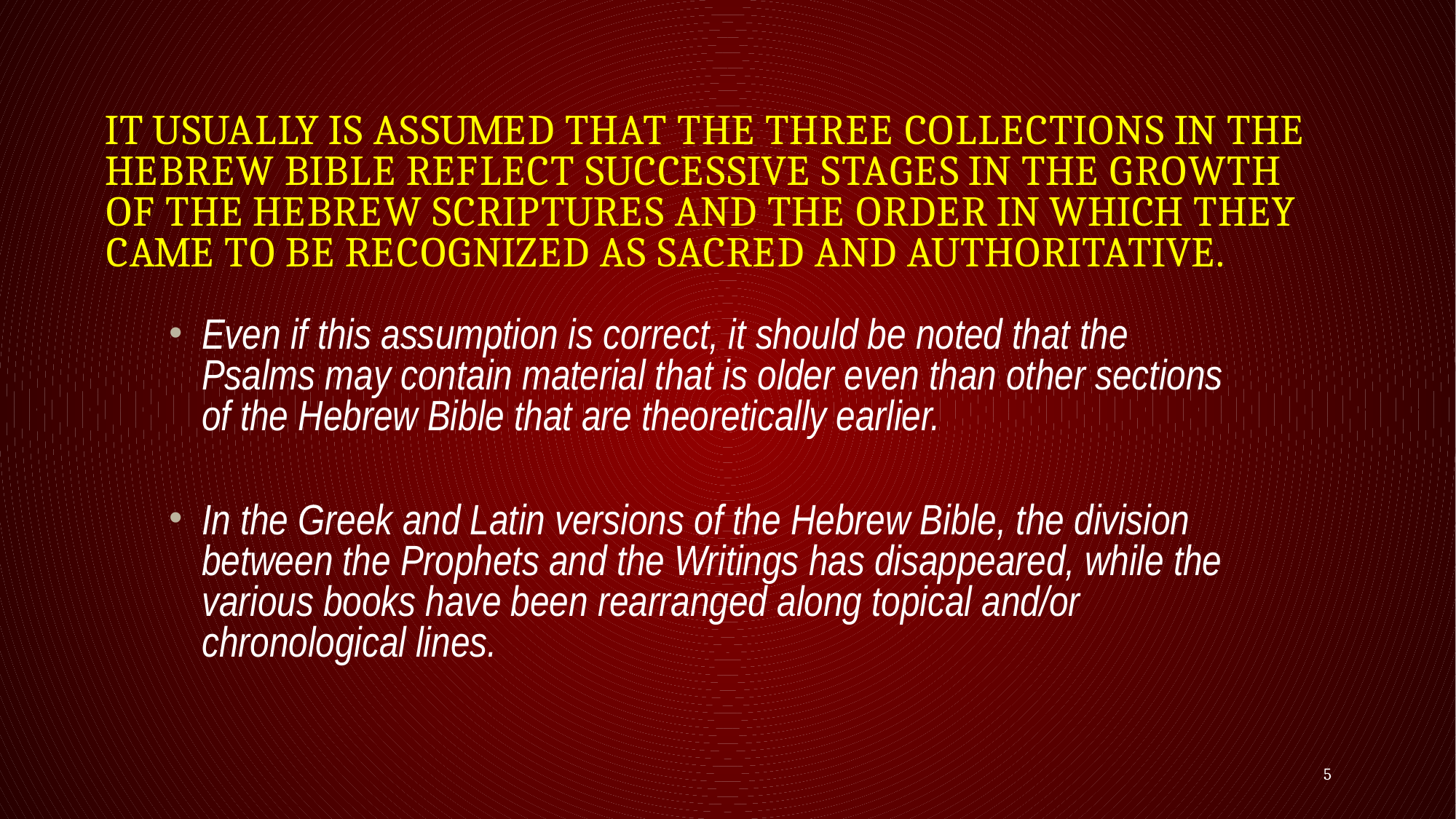

# It usually is assumed that the three collections in the Hebrew Bible reflect successive stages in the growth of the Hebrew Scriptures and the order in which they came to be recognized as sacred and authoritative.
Even if this assumption is correct, it should be noted that the Psalms may contain material that is older even than other sections of the Hebrew Bible that are theoretically earlier.

In the Greek and Latin versions of the Hebrew Bible, the division between the Prophets and the Writings has disappeared, while the various books have been rearranged along topical and/or chronological lines.
5